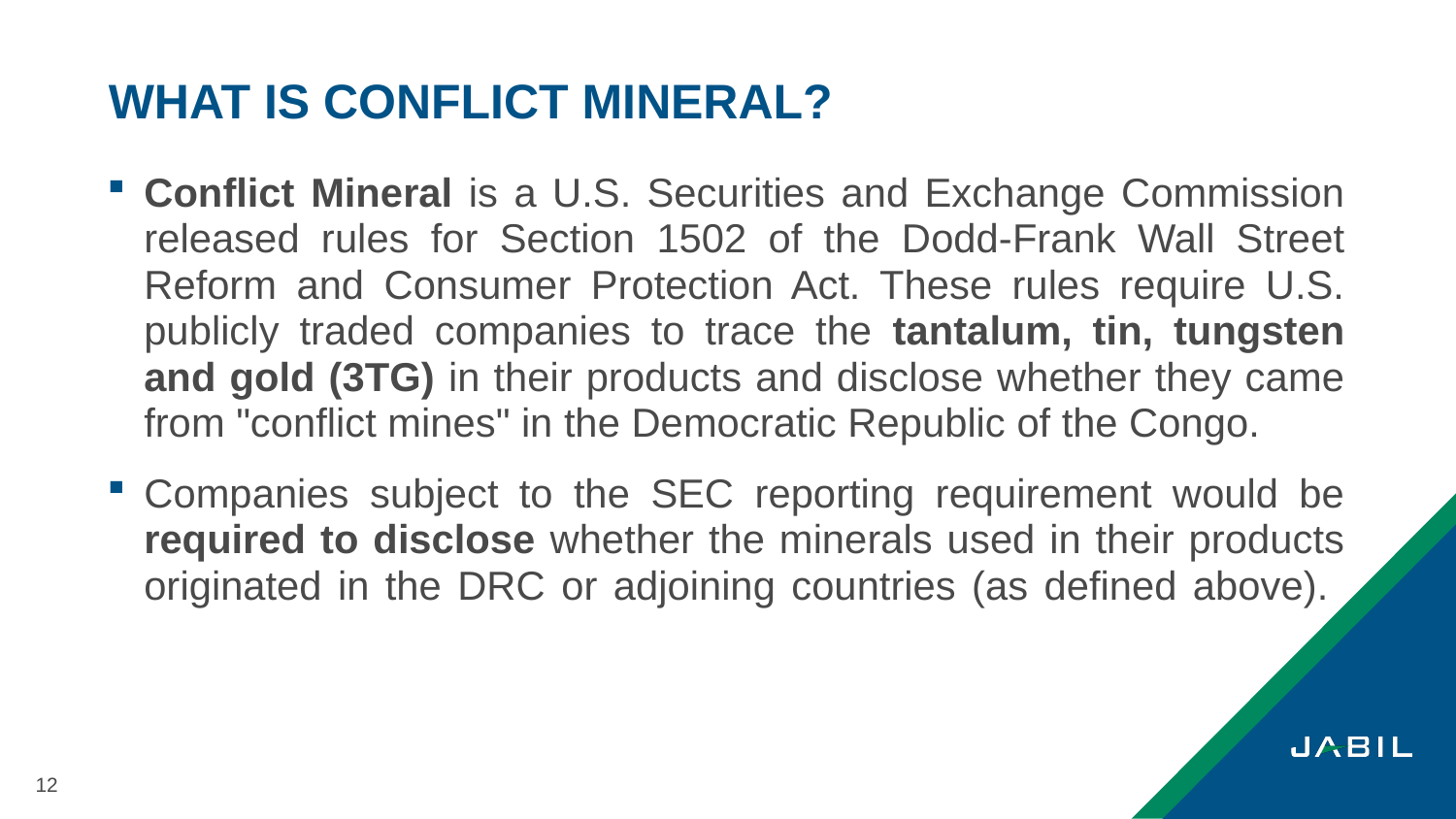

# WHAT IS CONFLICT MINERAL?
Conflict Mineral is a U.S. Securities and Exchange Commission released rules for Section 1502 of the Dodd-Frank Wall Street Reform and Consumer Protection Act. These rules require U.S. publicly traded companies to trace the tantalum, tin, tungsten and gold (3TG) in their products and disclose whether they came from "conflict mines" in the Democratic Republic of the Congo.
Companies subject to the SEC reporting requirement would be required to disclose whether the minerals used in their products originated in the DRC or adjoining countries (as defined above).